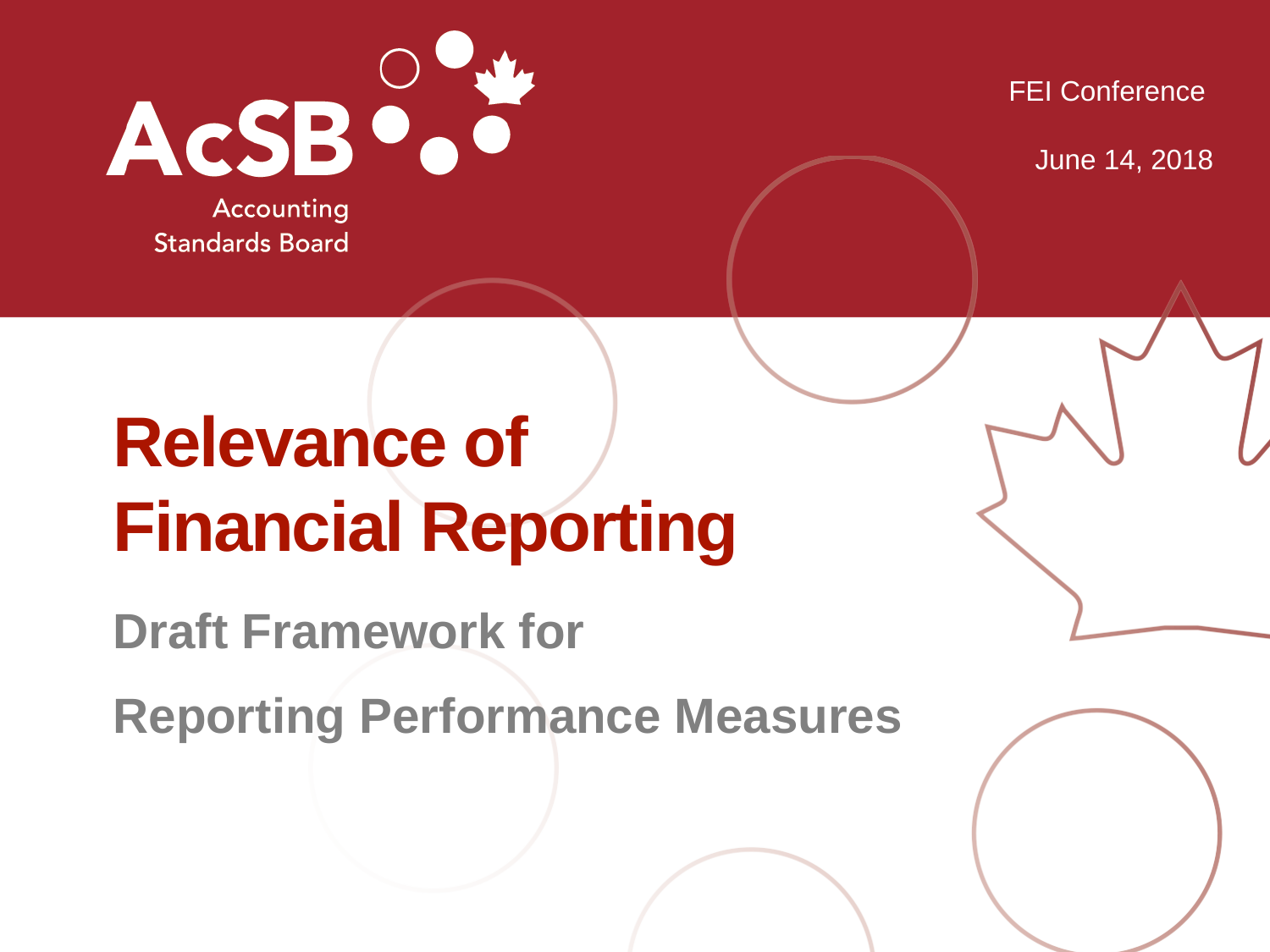

FEI Conference
June 14, 2018
# Relevance of Financial Reporting
Draft Framework for
Reporting Performance Measures